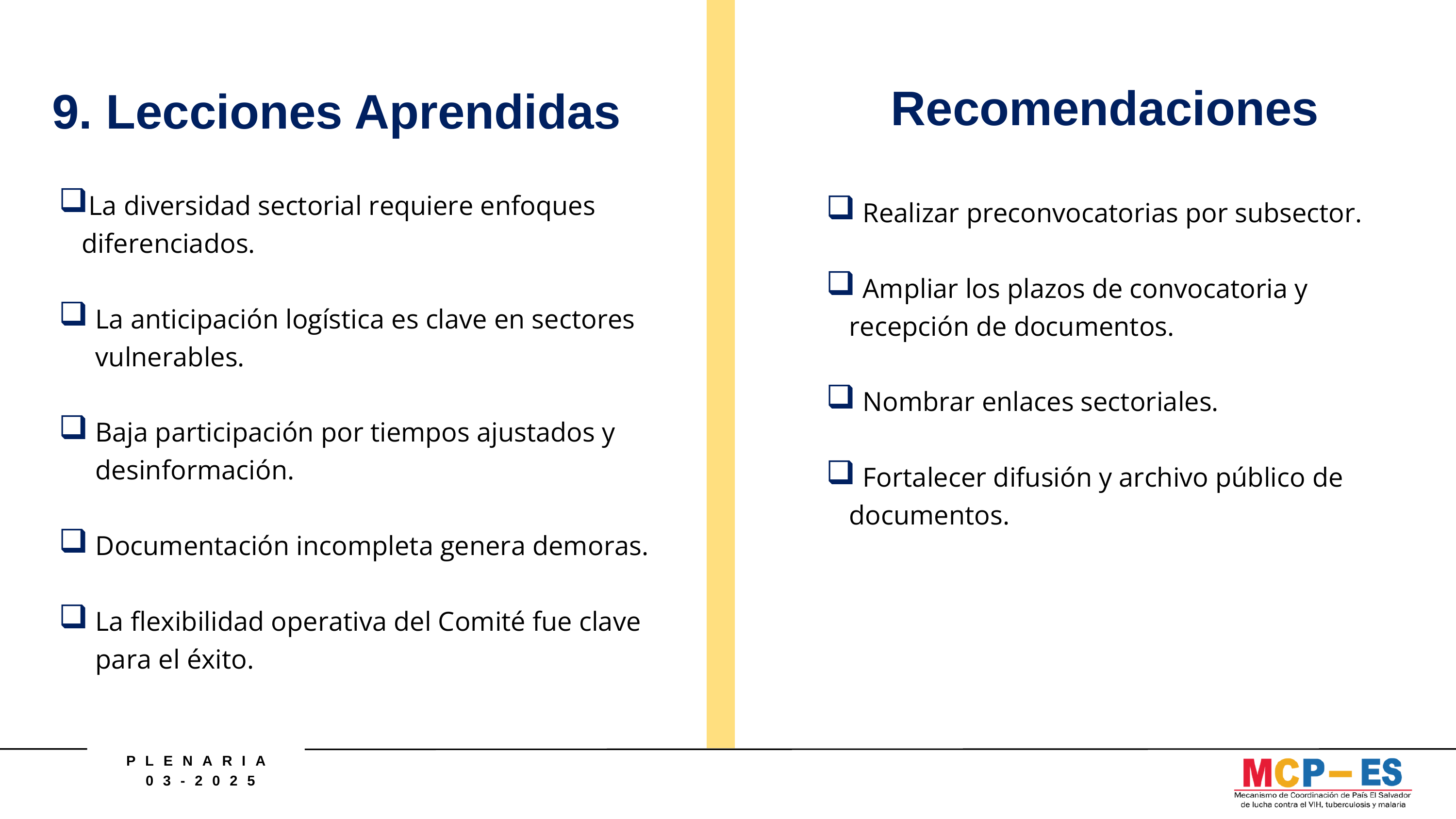

9. Lecciones Aprendidas
Recomendaciones
La diversidad sectorial requiere enfoques diferenciados.

La anticipación logística es clave en sectores vulnerables.

Baja participación por tiempos ajustados y desinformación.

Documentación incompleta genera demoras.

La flexibilidad operativa del Comité fue clave para el éxito.
 Realizar preconvocatorias por subsector.

 Ampliar los plazos de convocatoria y recepción de documentos.

 Nombrar enlaces sectoriales.

 Fortalecer difusión y archivo público de documentos.

PLENARIA 03-2025